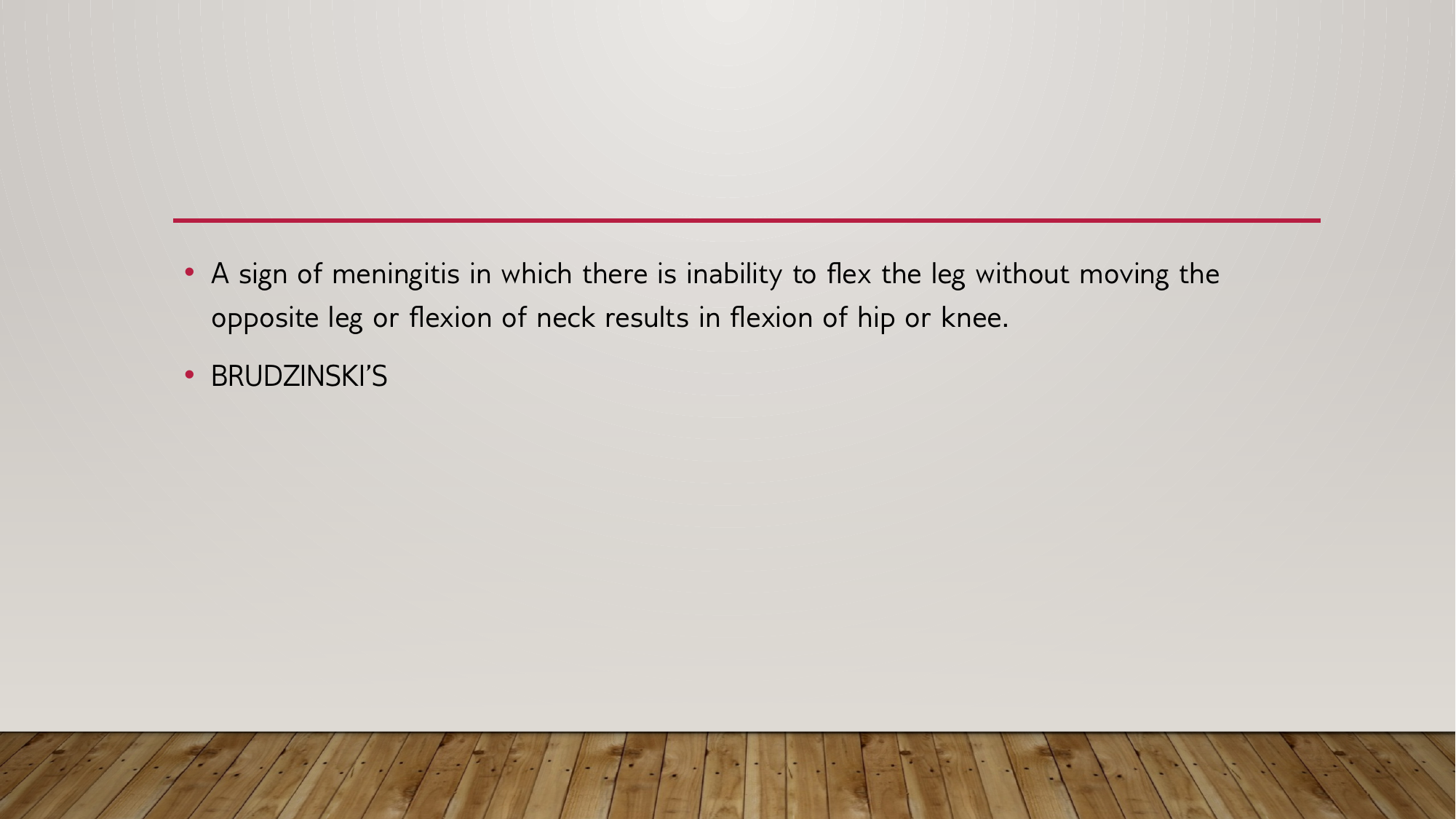

#
A sign of meningitis in which there is inability to flex the leg without moving the opposite leg or flexion of neck results in flexion of hip or knee.
BRUDZINSKI’S